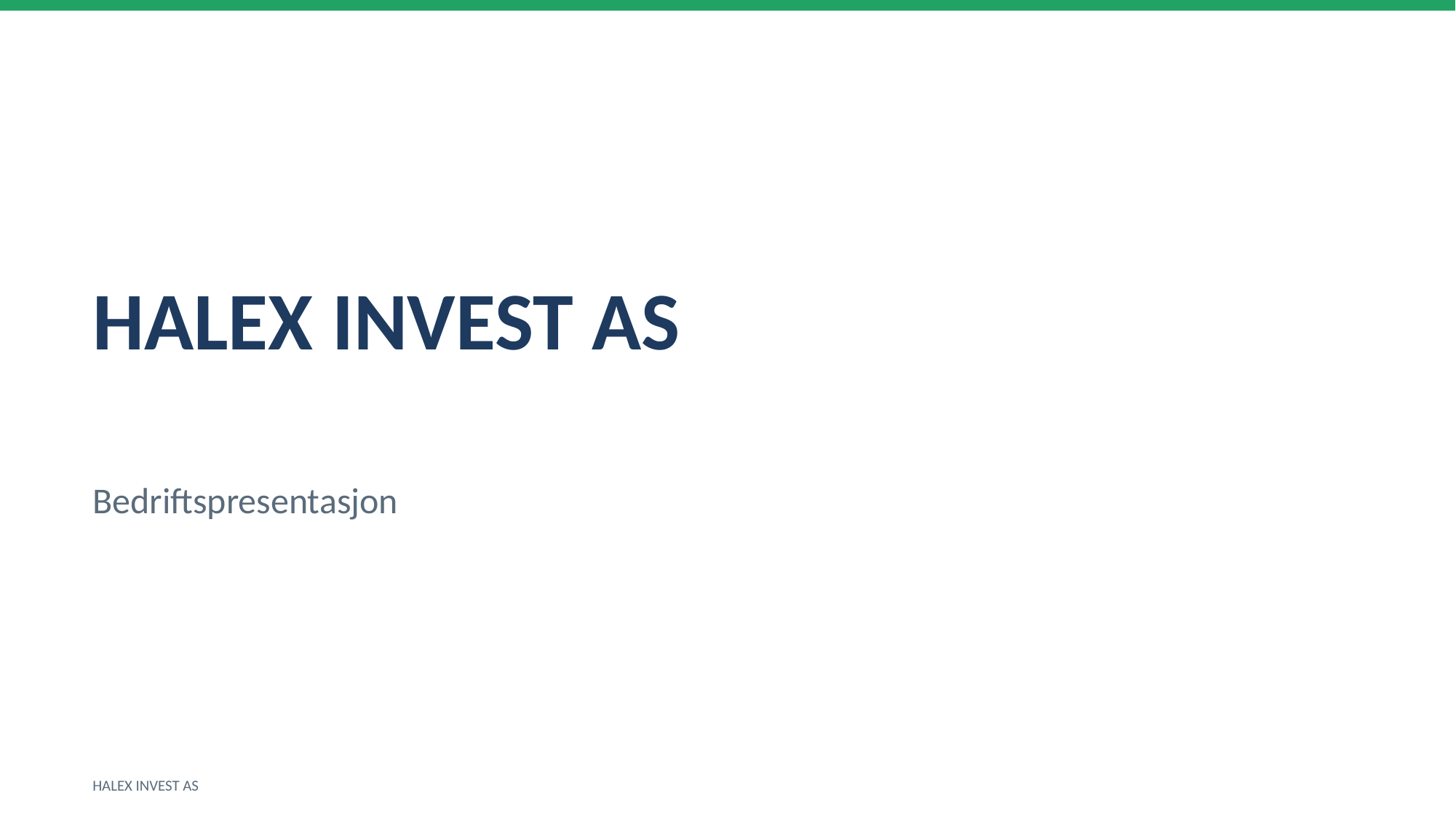

HALEX INVEST AS
Bedriftspresentasjon
HALEX INVEST AS